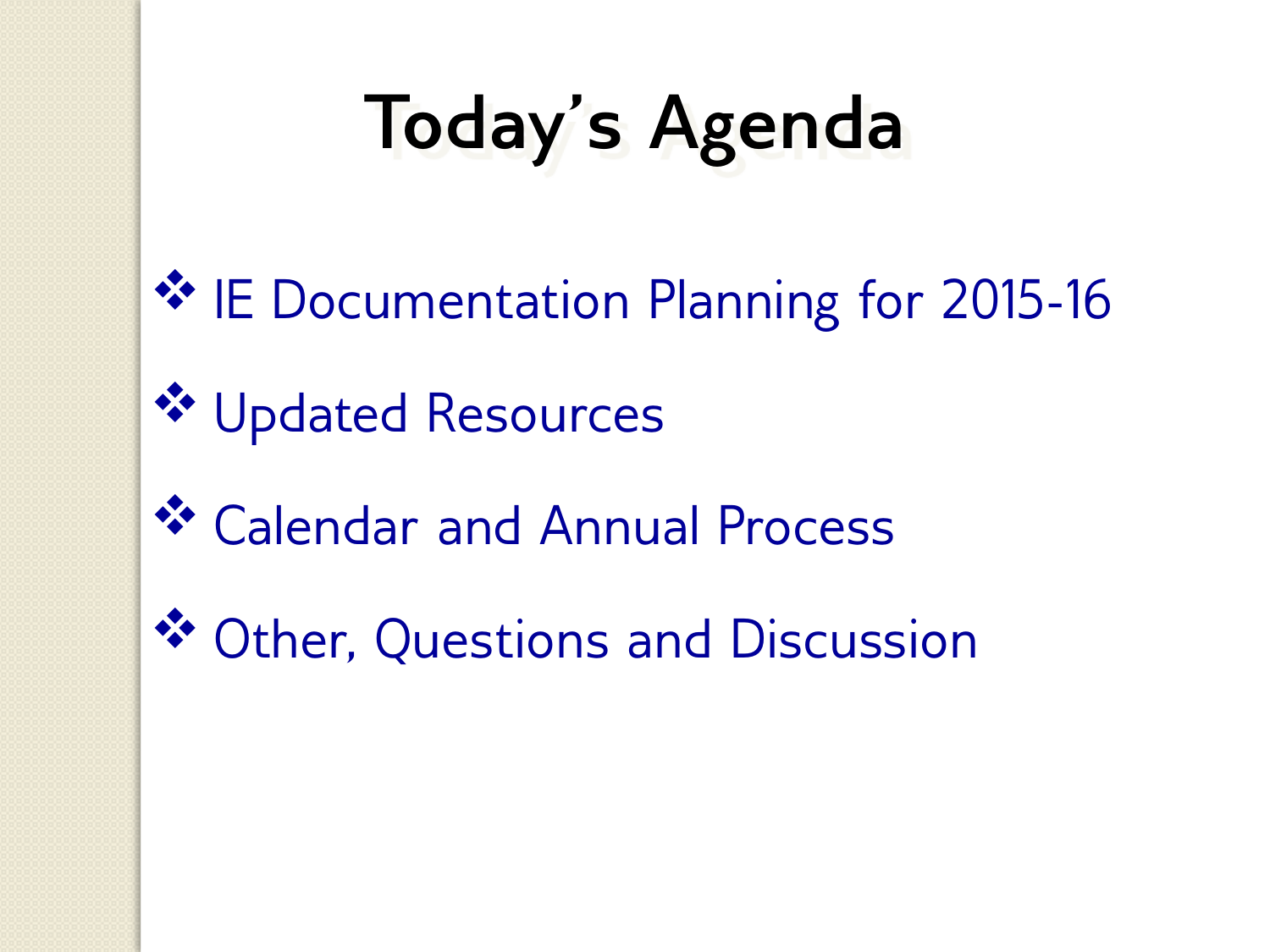

Today’s Agenda
IE Documentation Planning for 2015-16
Updated Resources
Calendar and Annual Process
Other, Questions and Discussion